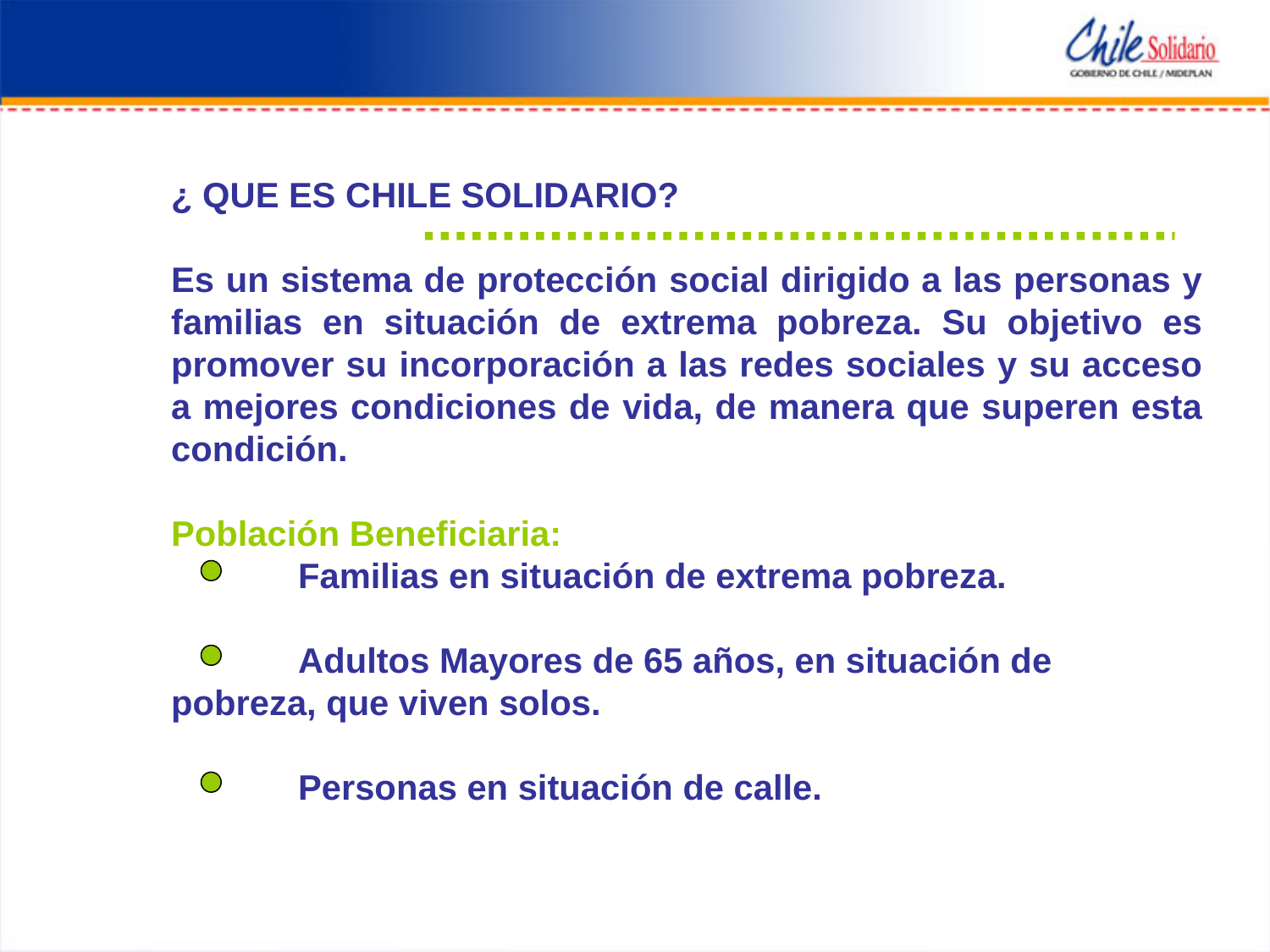

¿ QUE ES CHILE SOLIDARIO?

Es un sistema de protección social dirigido a las personas y familias en situación de extrema pobreza. Su objetivo es promover su incorporación a las redes sociales y su acceso a mejores condiciones de vida, de manera que superen esta condición.

Población Beneficiaria:
	Familias en situación de extrema pobreza.

	Adultos Mayores de 65 años, en situación de pobreza, que viven solos.

	Personas en situación de calle.